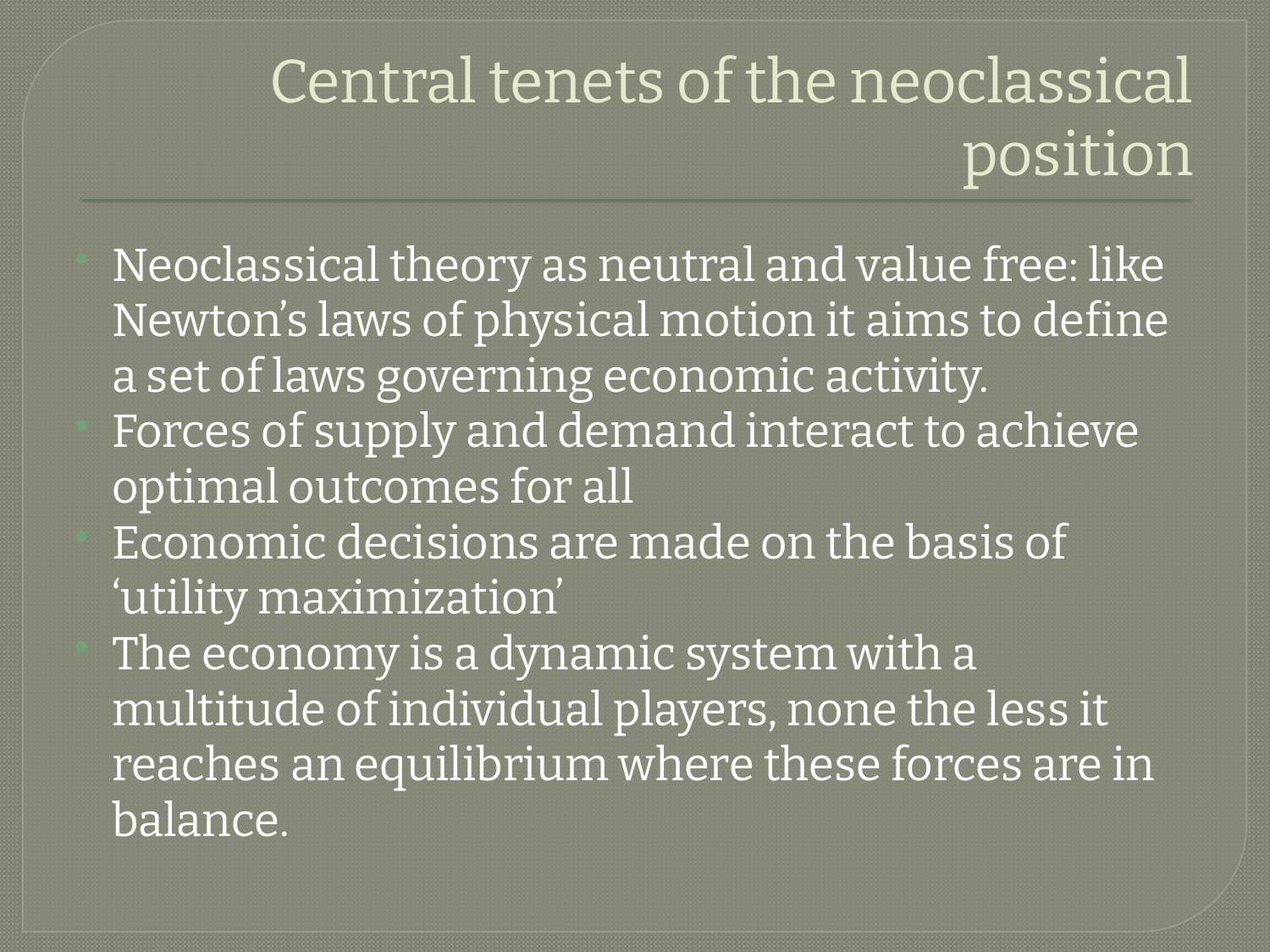

# Central tenets of the neoclassical position
Neoclassical theory as neutral and value free: like Newton’s laws of physical motion it aims to define a set of laws governing economic activity.
Forces of supply and demand interact to achieve optimal outcomes for all
Economic decisions are made on the basis of ‘utility maximization’
The economy is a dynamic system with a multitude of individual players, none the less it reaches an equilibrium where these forces are in balance.